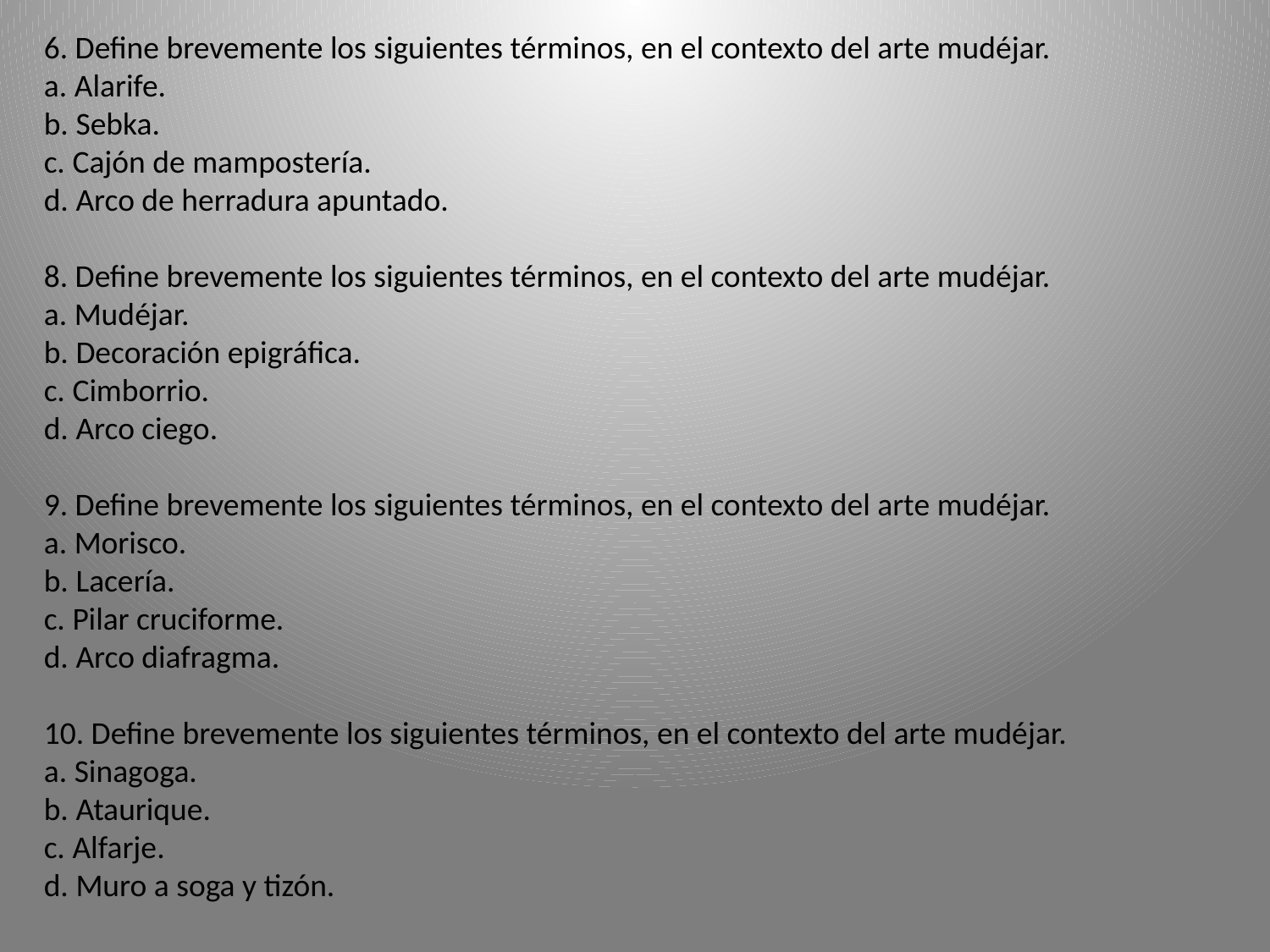

6. Define brevemente los siguientes términos, en el contexto del arte mudéjar.
a. Alarife.
b. Sebka.
c. Cajón de mampostería.
d. Arco de herradura apuntado.

8. Define brevemente los siguientes términos, en el contexto del arte mudéjar.
a. Mudéjar.
b. Decoración epigráfica.
c. Cimborrio.
d. Arco ciego.

9. Define brevemente los siguientes términos, en el contexto del arte mudéjar.
a. Morisco.
b. Lacería.
c. Pilar cruciforme.
d. Arco diafragma.

10. Define brevemente los siguientes términos, en el contexto del arte mudéjar.
a. Sinagoga.
b. Ataurique.
c. Alfarje.
d. Muro a soga y tizón.